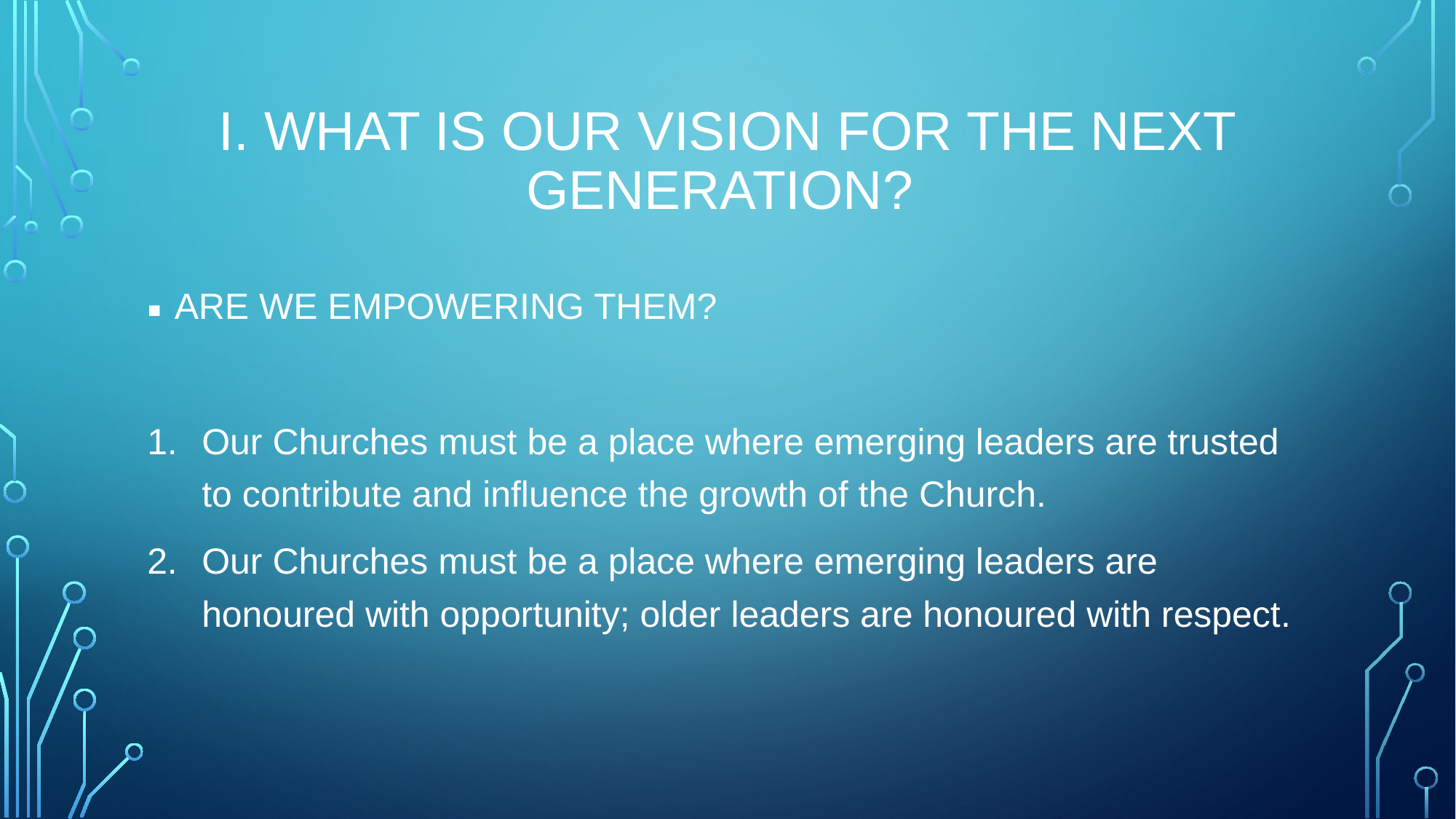

# I. WHAT IS OUR VISION FOR THE NEXT GENERATION?
ARE WE EMPOWERING THEM?

Our Churches must be a place where emerging leaders are trusted to contribute and influence the growth of the Church.
Our Churches must be a place where emerging leaders are honoured with opportunity; older leaders are honoured with respect.